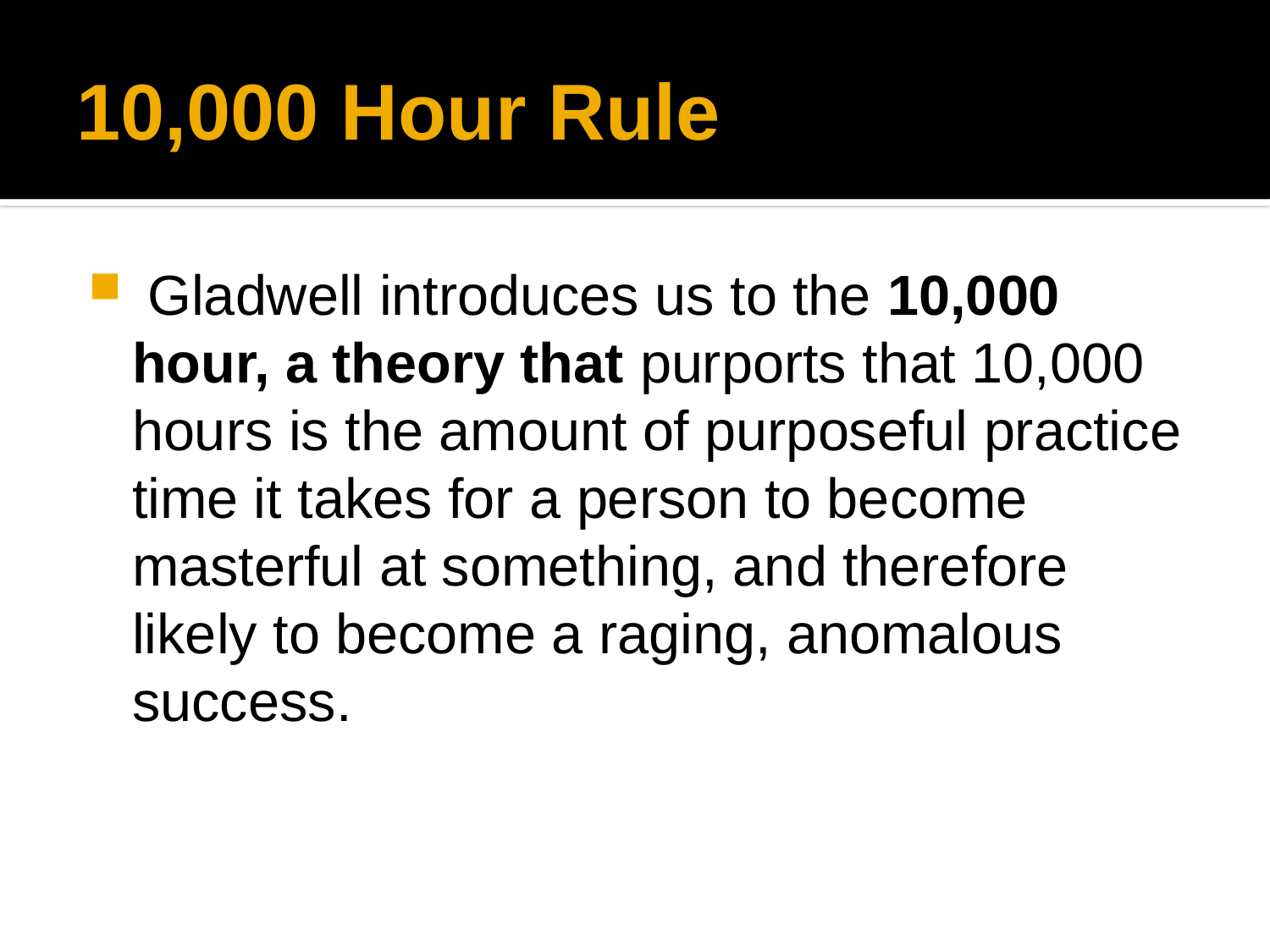

# 10,000 Hour Rule
 Gladwell introduces us to the 10,000 hour, a theory that purports that 10,000 hours is the amount of purposeful practice time it takes for a person to become masterful at something, and therefore likely to become a raging, anomalous success.